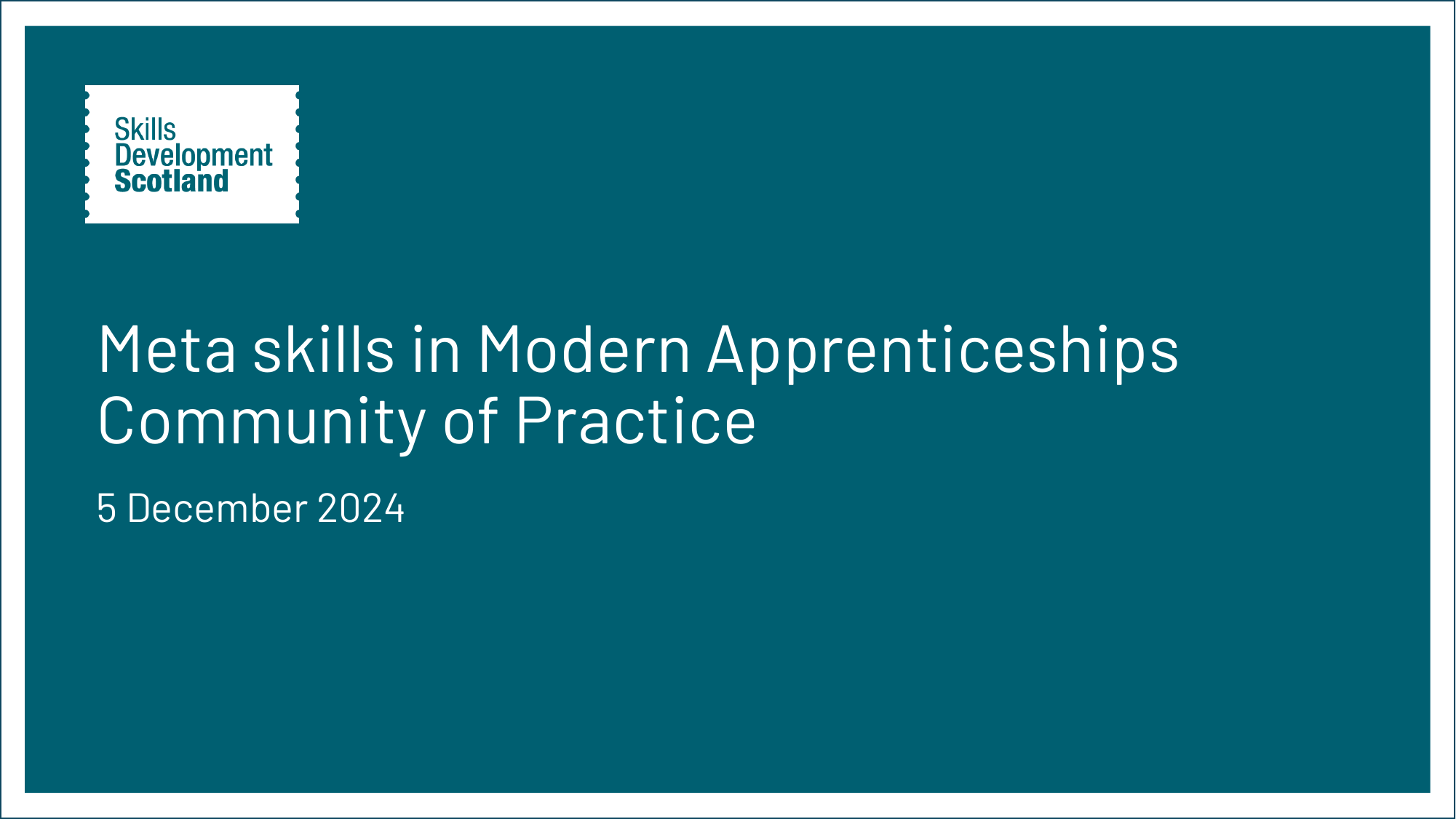

# Meta skills in Modern Apprenticeships Community of Practice
5 December 2024